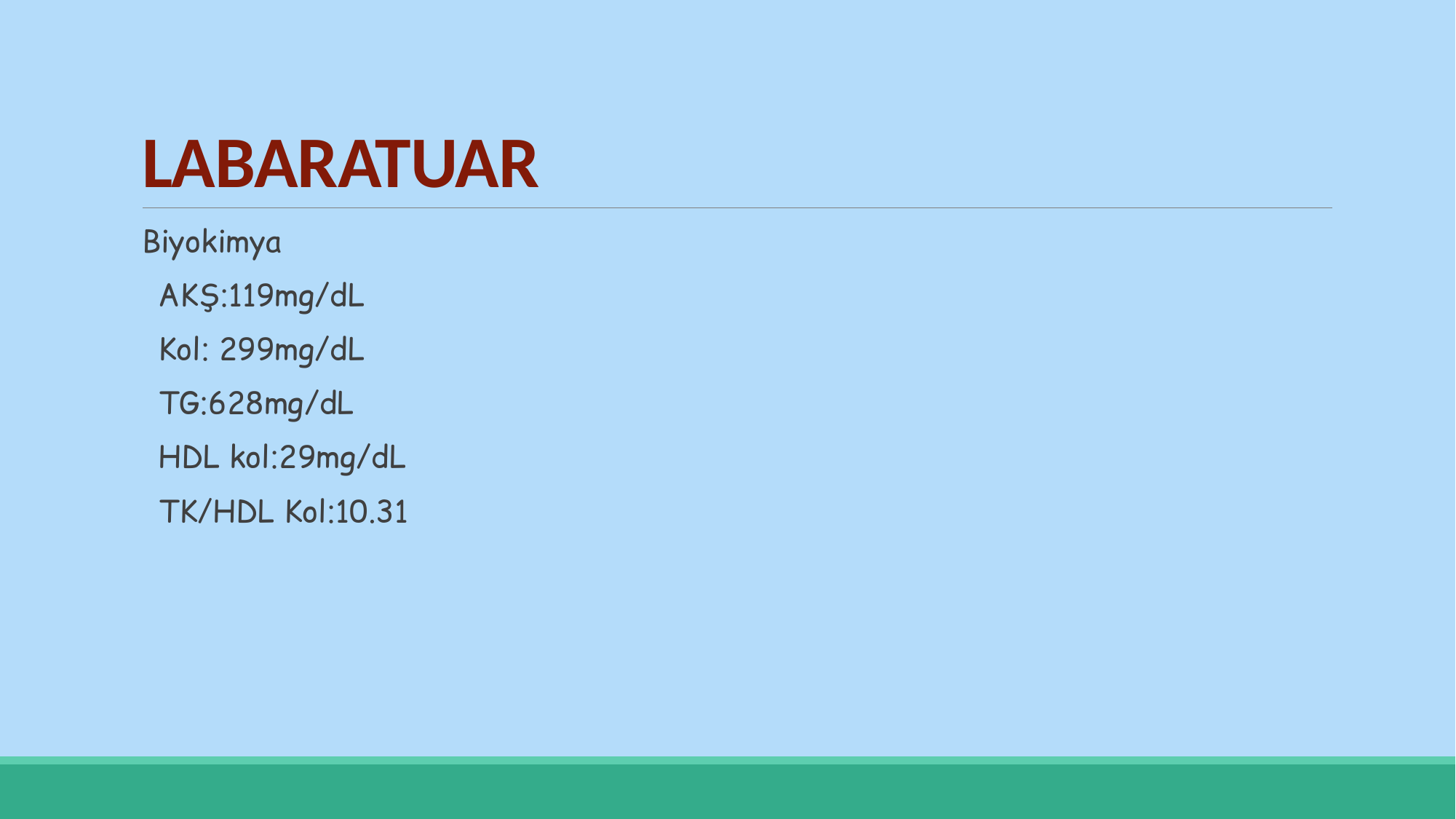

# LABARATUAR
Biyokimya
   AKŞ:119mg/dL
   Kol: 299mg/dL
   TG:628mg/dL
   HDL kol:29mg/dL
   TK/HDL Kol:10.31